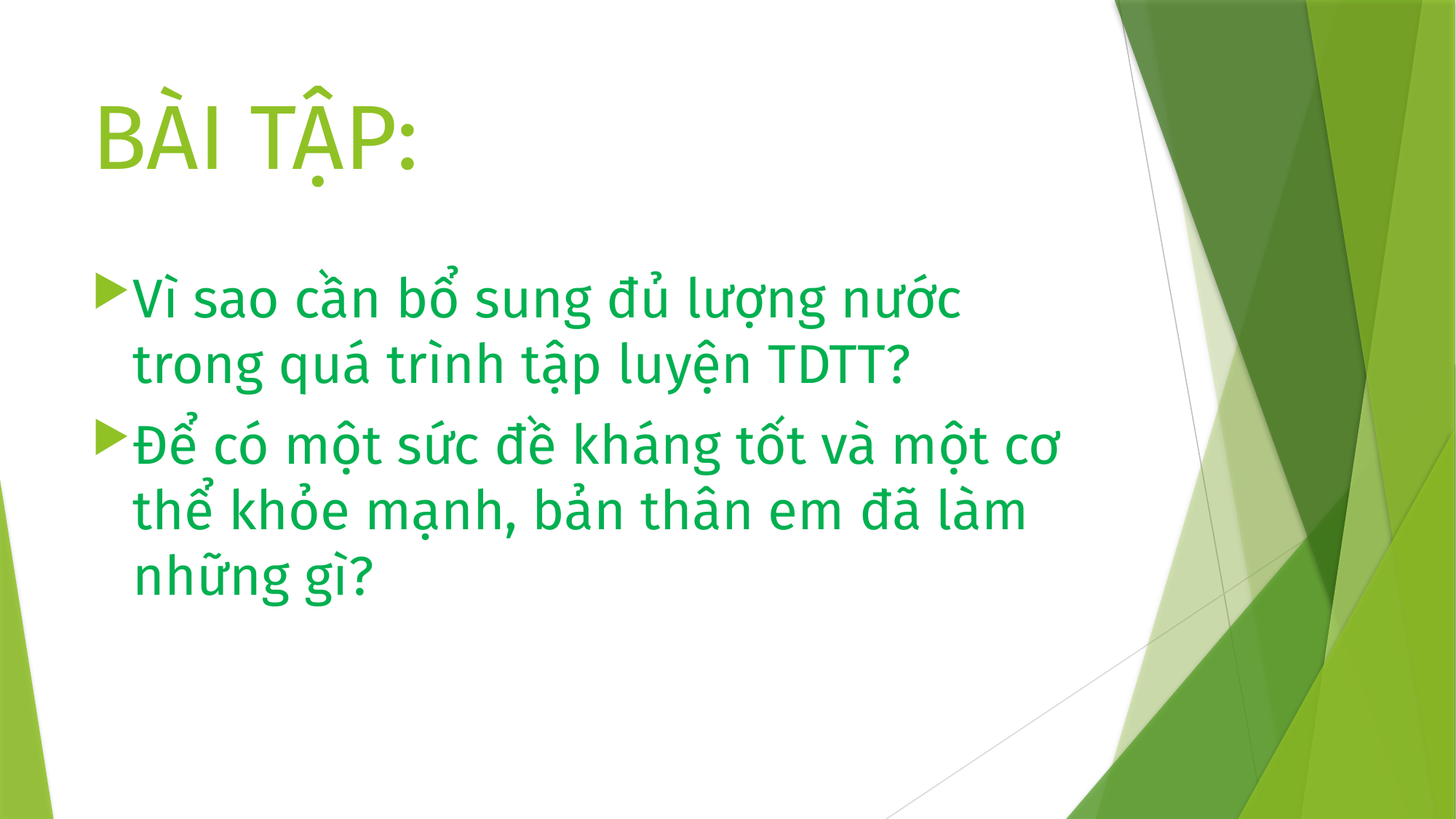

# BÀI TẬP:
Vì sao cần bổ sung đủ lượng nước trong quá trình tập luyện TDTT?
Để có một sức đề kháng tốt và một cơ thể khỏe mạnh, bản thân em đã làm những gì?